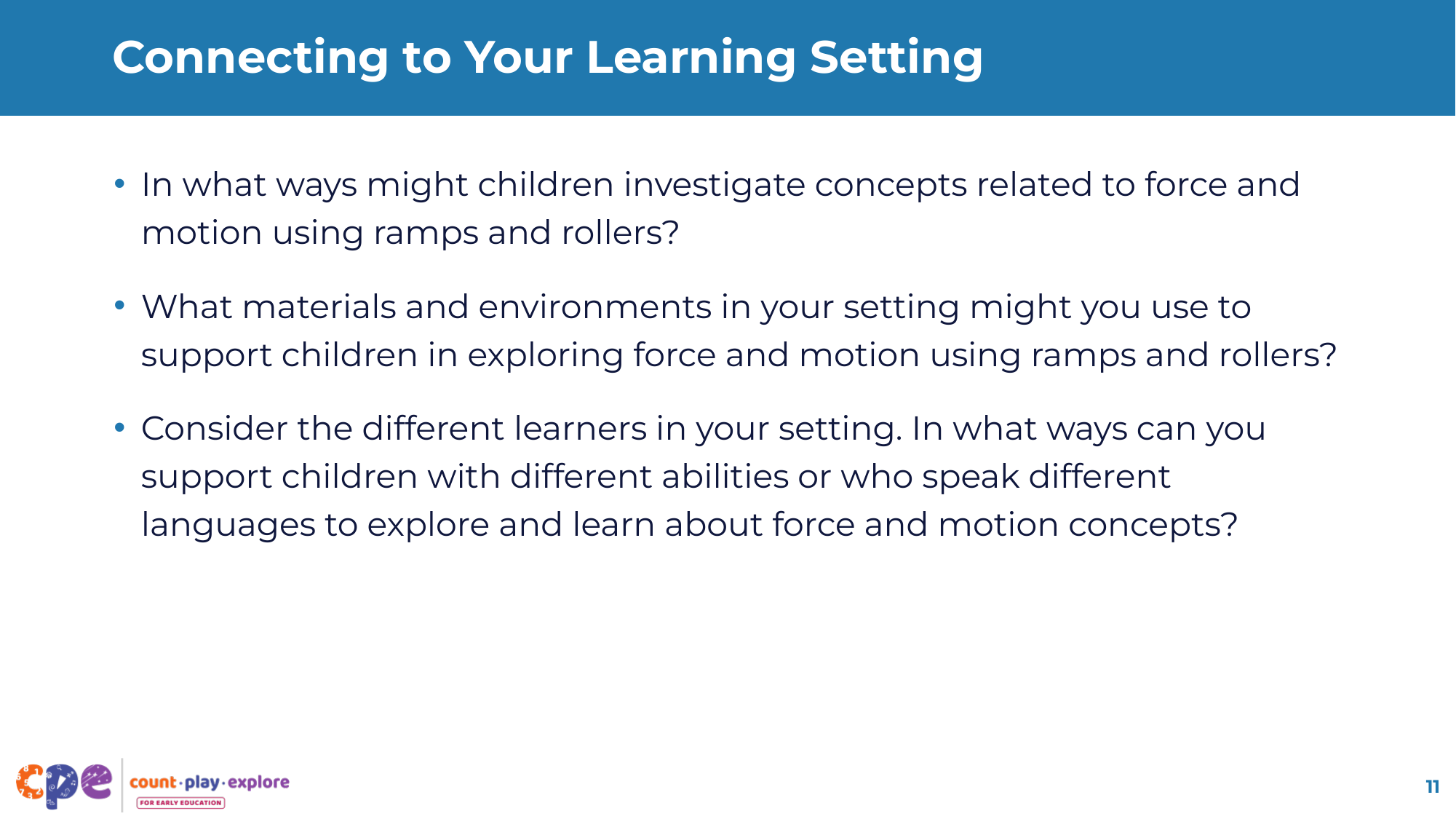

# Connecting to Your Learning Setting
In what ways might children investigate concepts related to force and motion using ramps and rollers?
What materials and environments in your setting might you use to support children in exploring force and motion using ramps and rollers?
Consider the different learners in your setting. In what ways can you support children with different abilities or who speak different languages to explore and learn about force and motion concepts?